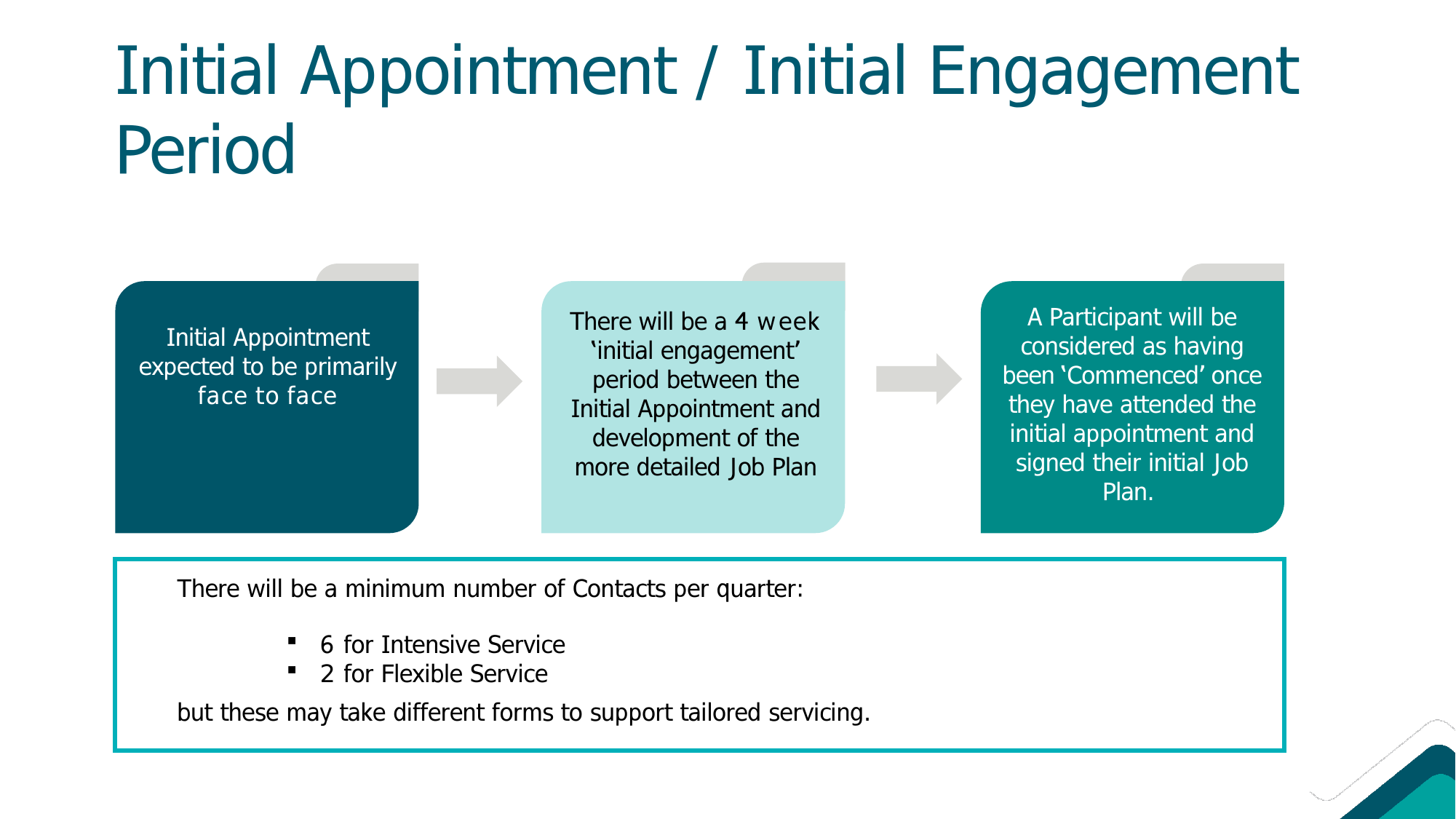

# Initial Appointment / Initial Engagement Period

A Participant will be considered as having been ‘Commenced’ once they have attended the initial appointment and signed their initial Job Plan.
There will be a 4 week ‘initial engagement’ period between the Initial Appointment and development of the more detailed Job Plan
Initial Appointment expected to be primarily face to face

There will be a minimum number of Contacts per quarter:
6 for Intensive Service
2 for Flexible Service
but these may take different forms to support tailored servicing.